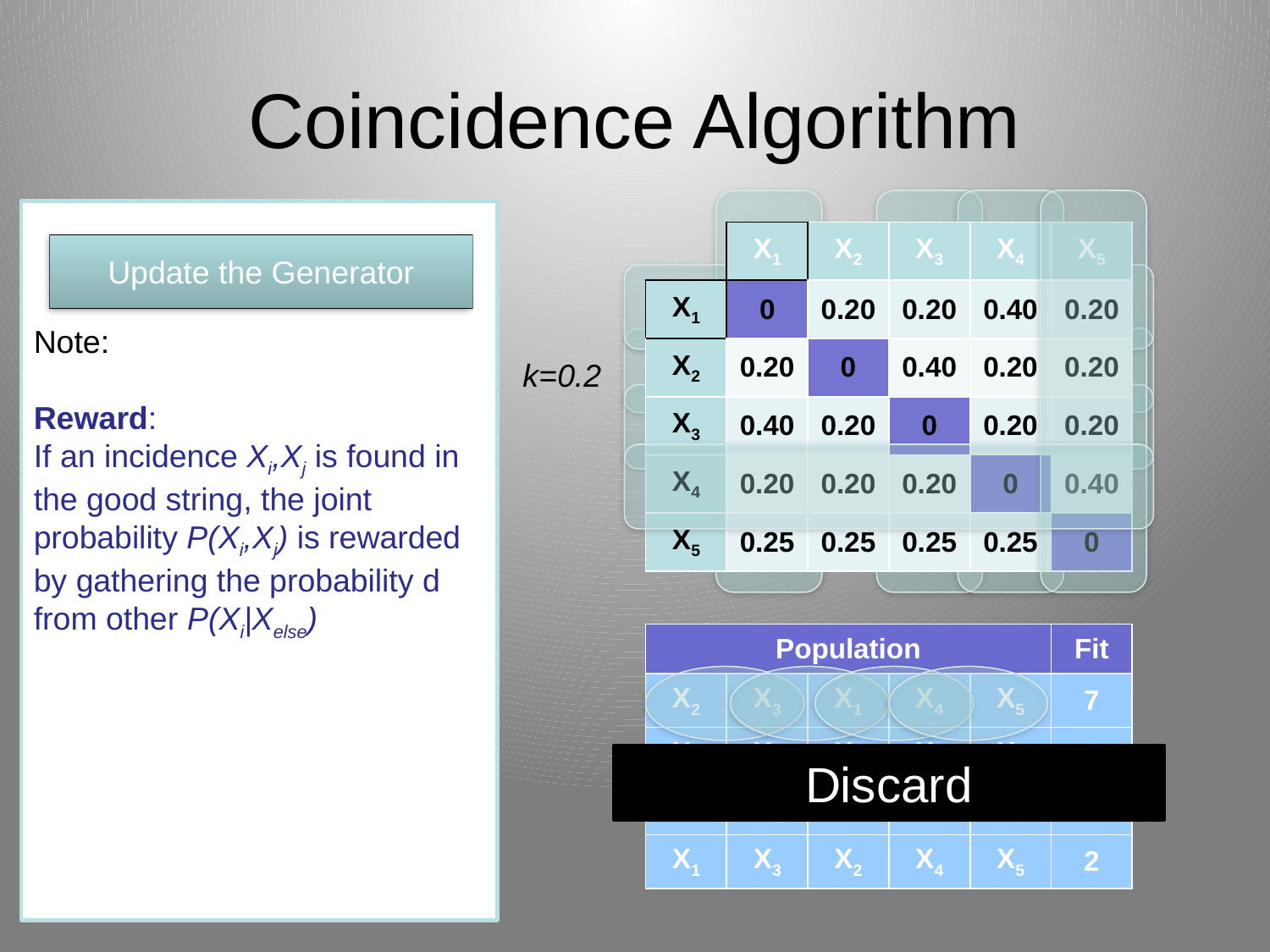

# Coincidence Algorithm

Note:

Reward:
If an incidence Xi,Xj is found in the good string, the joint probability P(Xi,Xj) is rewarded by gathering the probability d from other P(Xi|Xelse)
d = k/(n-1) = 0.05
Update the Generator
|  | X1 | X2 | X3 | X4 | X5 |
| --- | --- | --- | --- | --- | --- |
| X1 | 0 | 0.25 | 0.25 | 0.25 | 0.25 |
| X2 | 0.25 | 0 | 0.25 | 0.25 | 0.25 |
| X3 | 0.25 | 0.25 | 0 | 0.25 | 0.25 |
| X4 | 0.25 | 0.25 | 0.25 | 0 | 0.25 |
| X5 | 0.25 | 0.25 | 0.25 | 0.25 | 0 |
|  | X1 | X2 | X3 | X4 | X5 |
| --- | --- | --- | --- | --- | --- |
| X1 | 0 | 0.25 | 0.25 | 0.25 | 0.25 |
| X2 | 0.20 | 0 | 0.40 | 0.20 | 0.20 |
| X3 | 0.25 | 0.25 | 0 | 0.25 | 0.25 |
| X4 | 0.25 | 0.25 | 0.25 | 0 | 0.25 |
| X5 | 0.25 | 0.25 | 0.25 | 0.25 | 0 |
|  | X1 | X2 | X3 | X4 | X5 |
| --- | --- | --- | --- | --- | --- |
| X1 | 0 | 0.25 | 0.25 | 0.25 | 0.25 |
| X2 | 0.20 | 0 | 0.40 | 0.20 | 0.20 |
| X3 | 0.40 | 0.20 | 0 | 0.20 | 0.20 |
| X4 | 0.25 | 0.25 | 0.25 | 0 | 0.25 |
| X5 | 0.25 | 0.25 | 0.25 | 0.25 | 0 |
|  | X1 | X2 | X3 | X4 | X5 |
| --- | --- | --- | --- | --- | --- |
| X1 | 0 | 0.20 | 0.20 | 0.40 | 0.20 |
| X2 | 0.20 | 0 | 0.40 | 0.20 | 0.20 |
| X3 | 0.40 | 0.20 | 0 | 0.20 | 0.20 |
| X4 | 0.25 | 0.25 | 0.25 | 0 | 0.25 |
| X5 | 0.25 | 0.25 | 0.25 | 0.25 | 0 |
|  | X1 | X2 | X3 | X4 | X5 |
| --- | --- | --- | --- | --- | --- |
| X1 | 0 | 0.20 | 0.20 | 0.40 | 0.20 |
| X2 | 0.20 | 0 | 0.40 | 0.20 | 0.20 |
| X3 | 0.40 | 0.20 | 0 | 0.20 | 0.20 |
| X4 | 0.20 | 0.20 | 0.20 | 0 | 0.40 |
| X5 | 0.25 | 0.25 | 0.25 | 0.25 | 0 |
Initialize the Generator

k=0.2
Generate the Population

Evaluate the Population
| Population |  |  |  |  | Fit |
| --- | --- | --- | --- | --- | --- |
| X2 | X3 | X1 | X4 | X5 | 7 |
| X1 | X2 | X3 | X5 | X4 | 6 |
| X4 | X3 | X1 | X2 | X5 | 3 |
| X1 | X3 | X2 | X4 | X5 | 2 |
Selection

Discard
Update the Generator